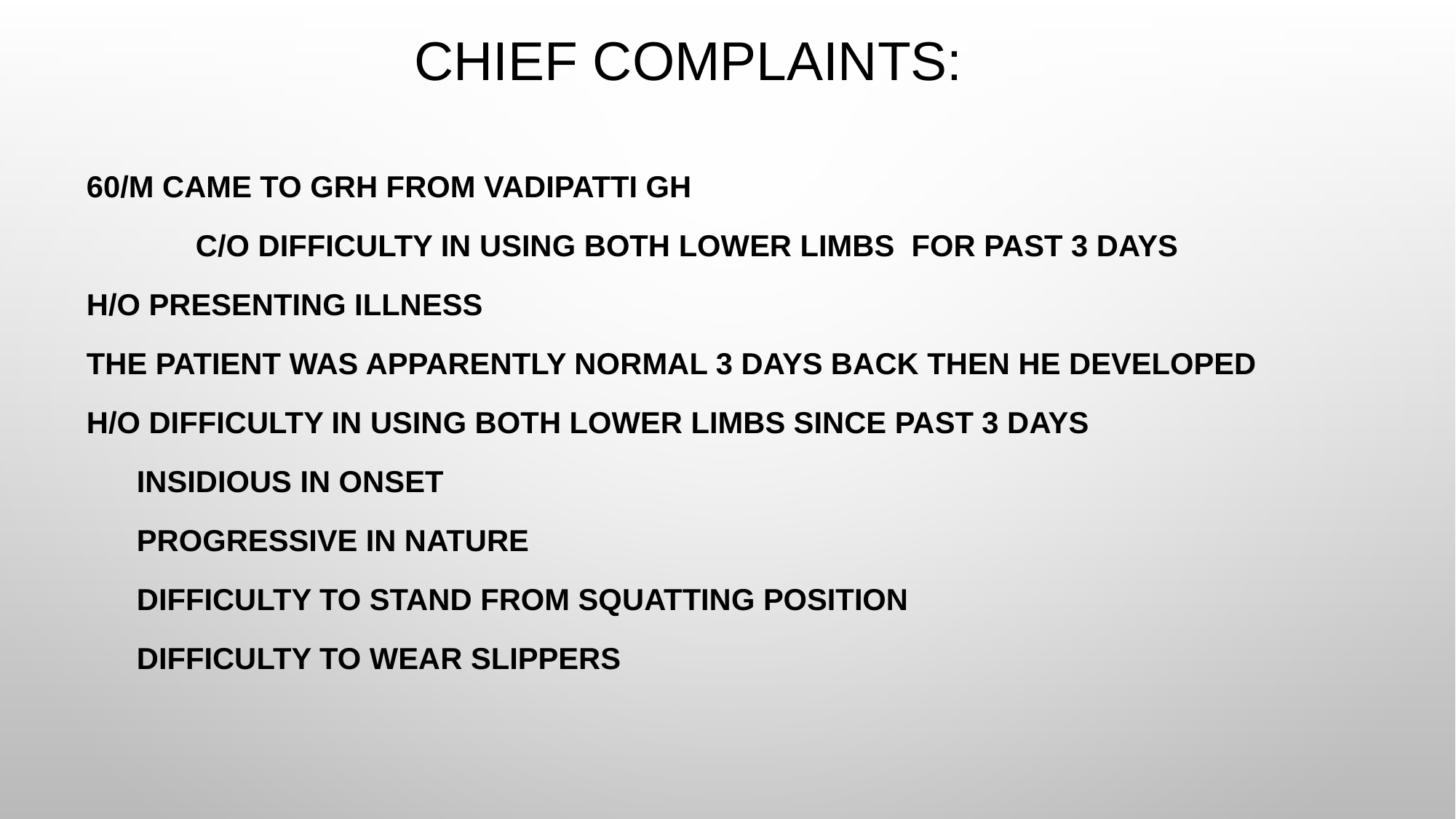

# Chief complaints:
60/M came to GRH from vadipatti gh
	C/o difficulty in using both lower limbs  for past 3 days
H/o presenting illness
The patient was apparently normal 3 days back then he Developed
H/o difficulty in using both lower limbs since past 3 days
      Insidious in onset
      Progressive in nature
      Difficulty to stand from squatting position
      Difficulty to wear slippers